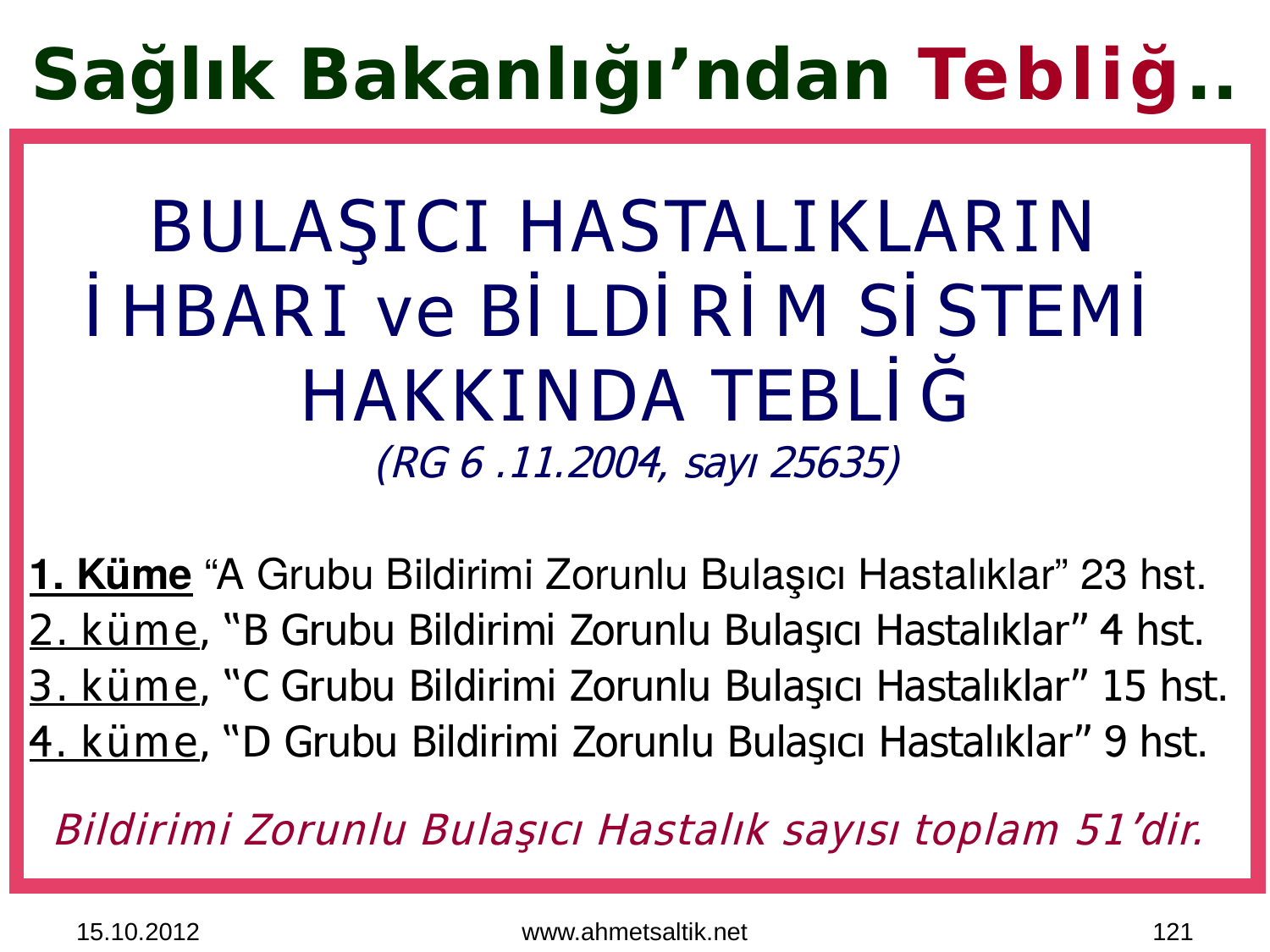

# Sağlık Bakanlığı’ndan Tebliğ..
BULAŞICI HASTALIKLARIN
İHBARI ve BİLDİRİM SİSTEMİ
HAKKINDA TEBLİĞ
(RG 6 .11.2004, sayı 25635)
1. Küme “A Grubu Bildirimi Zorunlu Bulaşıcı Hastalıklar” 23 hst.
2. küme, “B Grubu Bildirimi Zorunlu Bulaşıcı Hastalıklar” 4 hst.
3. küme, “C Grubu Bildirimi Zorunlu Bulaşıcı Hastalıklar” 15 hst.
4. küme, “D Grubu Bildirimi Zorunlu Bulaşıcı Hastalıklar” 9 hst.
   Bildirimi Zorunlu Bulaşıcı Hastalık sayısı toplam 51’dir.
15.10.2012
www.ahmetsaltik.net
121